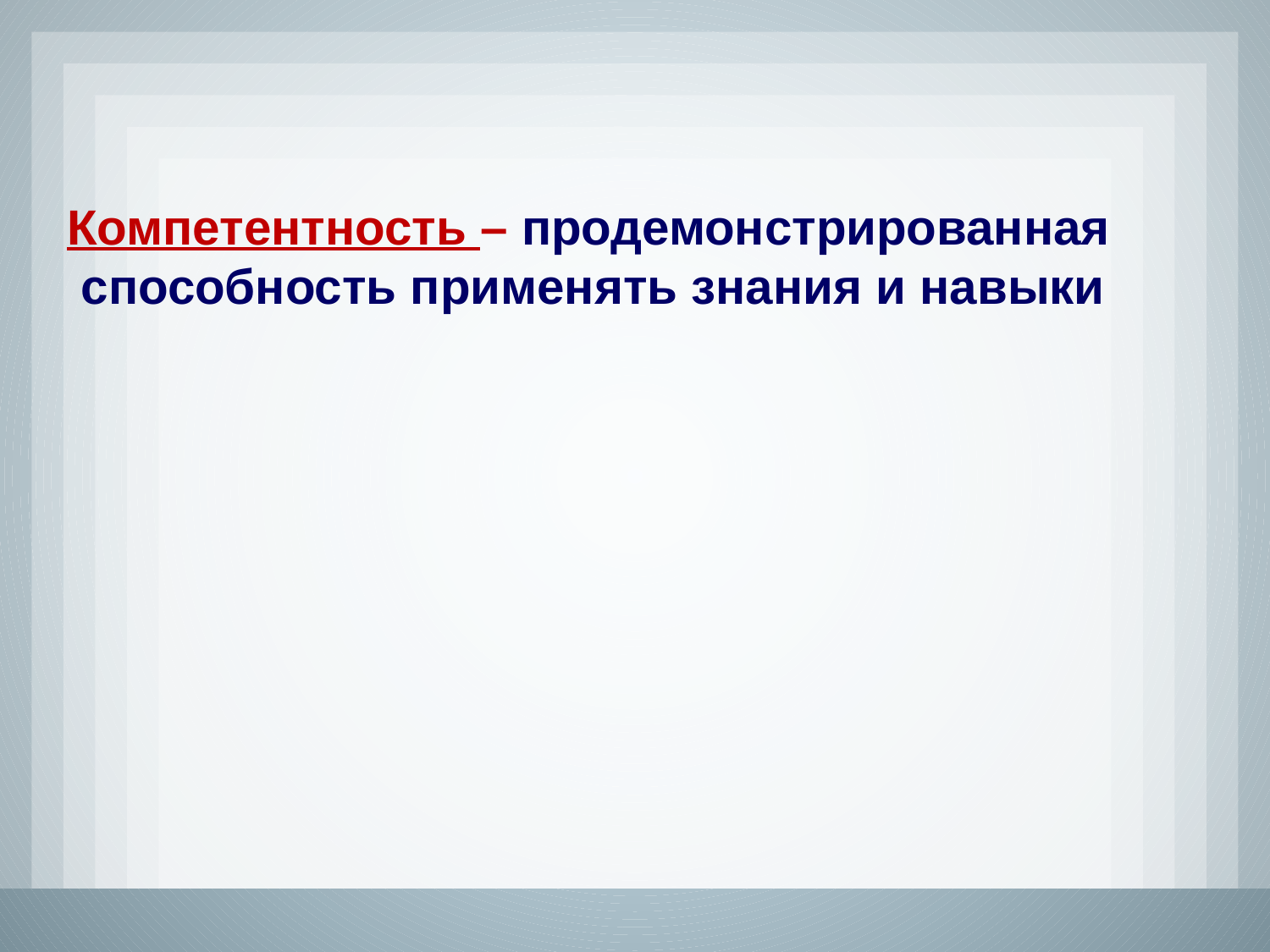

Компетентность – продемонстрированная
 способность применять знания и навыки